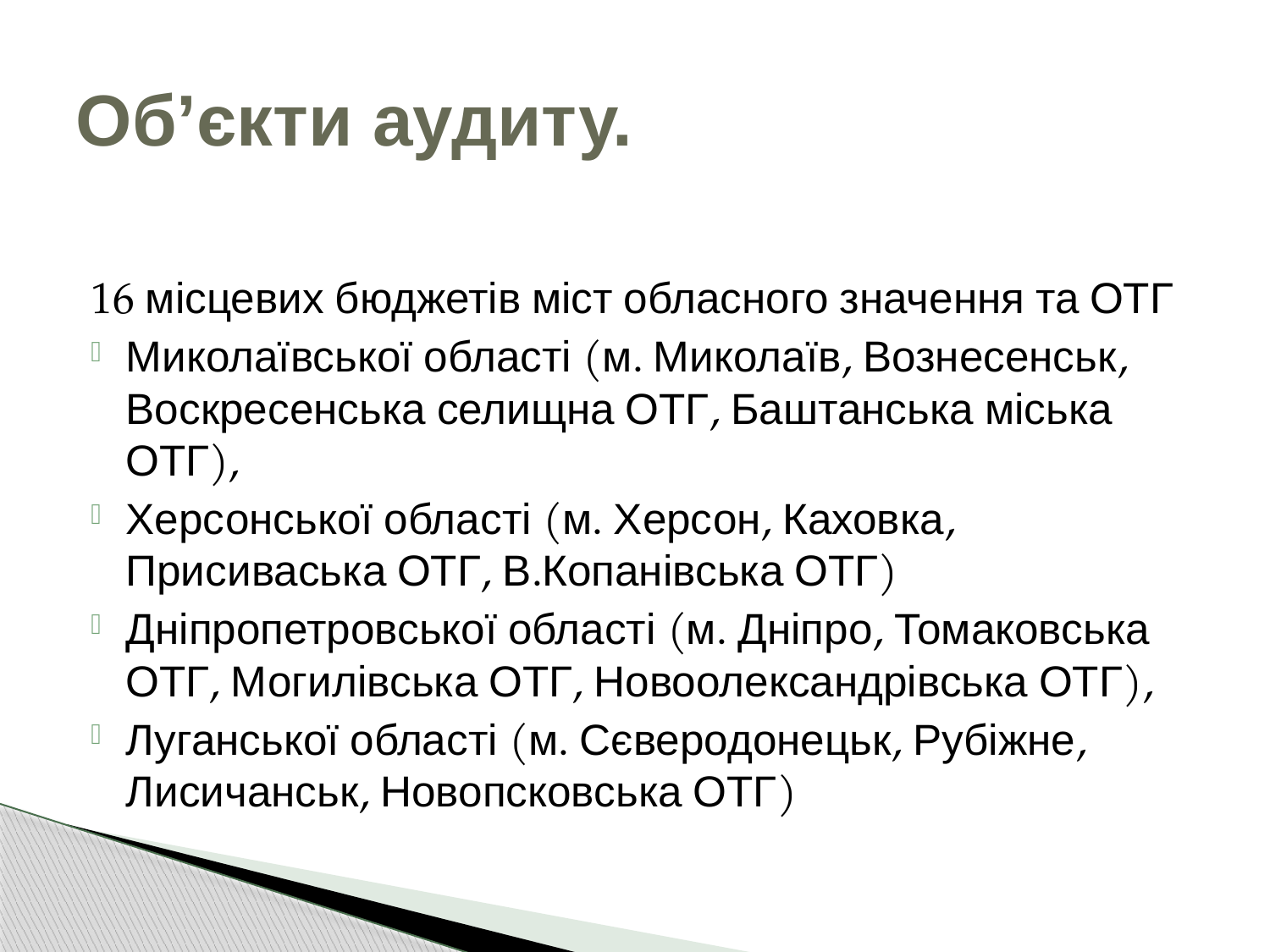

# Об’єкти аудиту.

16 місцевих бюджетів міст обласного значення та ОТГ
Миколаївської області (м. Миколаїв, Вознесенськ, Воскресенська селищна ОТГ, Баштанська міська ОТГ),
Херсонської області (м. Херсон, Каховка, Присиваська ОТГ, В.Копанівська ОТГ)
Дніпропетровської області (м. Дніпро, Томаковська ОТГ, Могилівська ОТГ, Новоолександрівська ОТГ),
Луганської області (м. Сєверодонецьк, Рубіжне, Лисичанськ, Новопсковська ОТГ)